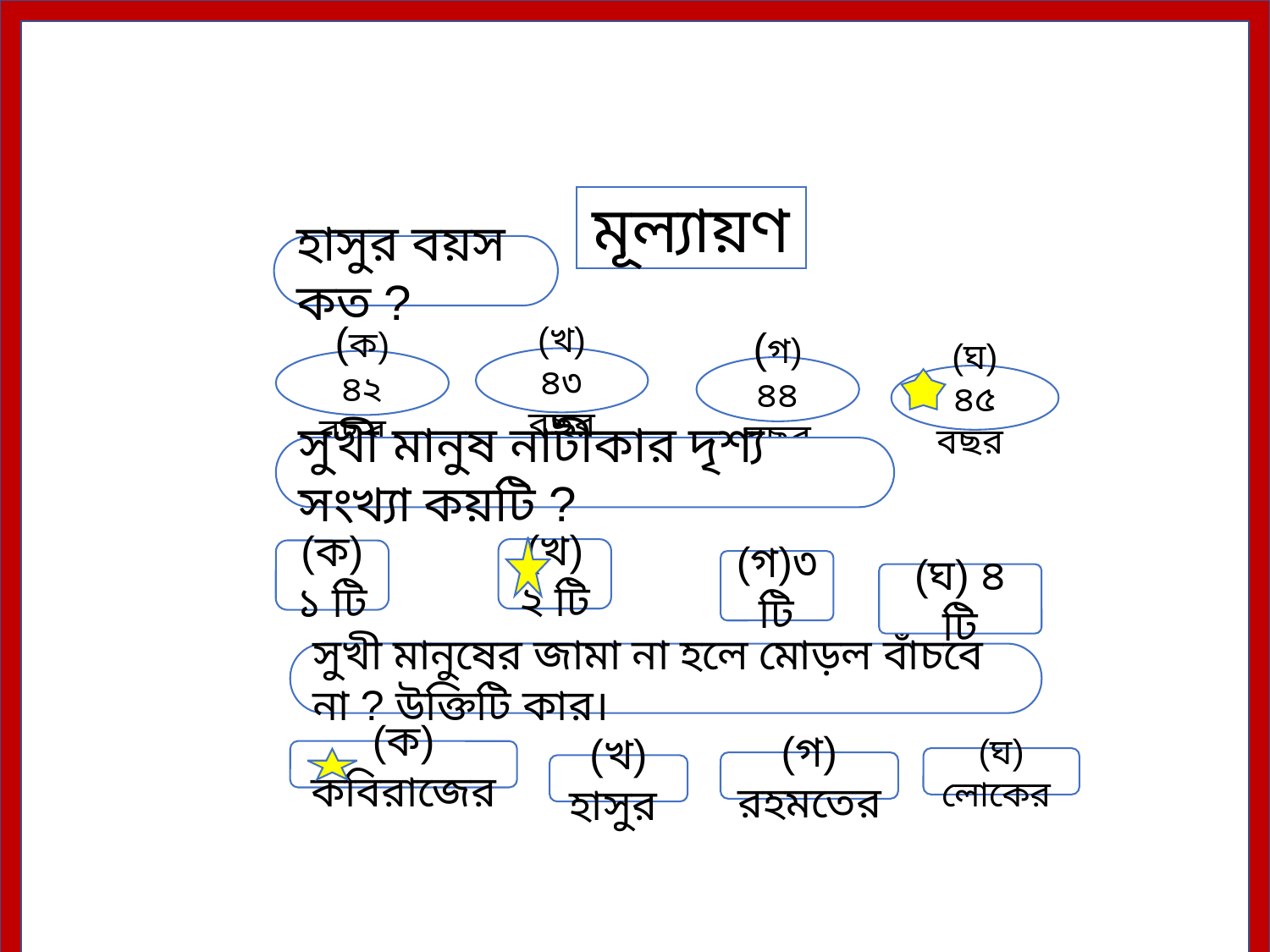

মূল্যায়ণ
হাসুর বয়স কত ?
(খ) ৪৩ বছর
(ক) ৪২ বছর
(গ) ৪৪ বছর
(ঘ) ৪৫ বছর

সুখী মানুষ নাটীকার দৃশ্য সংখ্যা কয়টি ?

(খ) ২ টি
(ক) ১ টি
(গ)৩ টি
(ঘ) ৪ টি
সুখী মানুষের জামা না হলে মোড়ল বাঁচবে না ? উক্তিটি কার।
(ক) কবিরাজের
(ঘ) লোকের

(গ) রহমতের
(খ) হাসুর